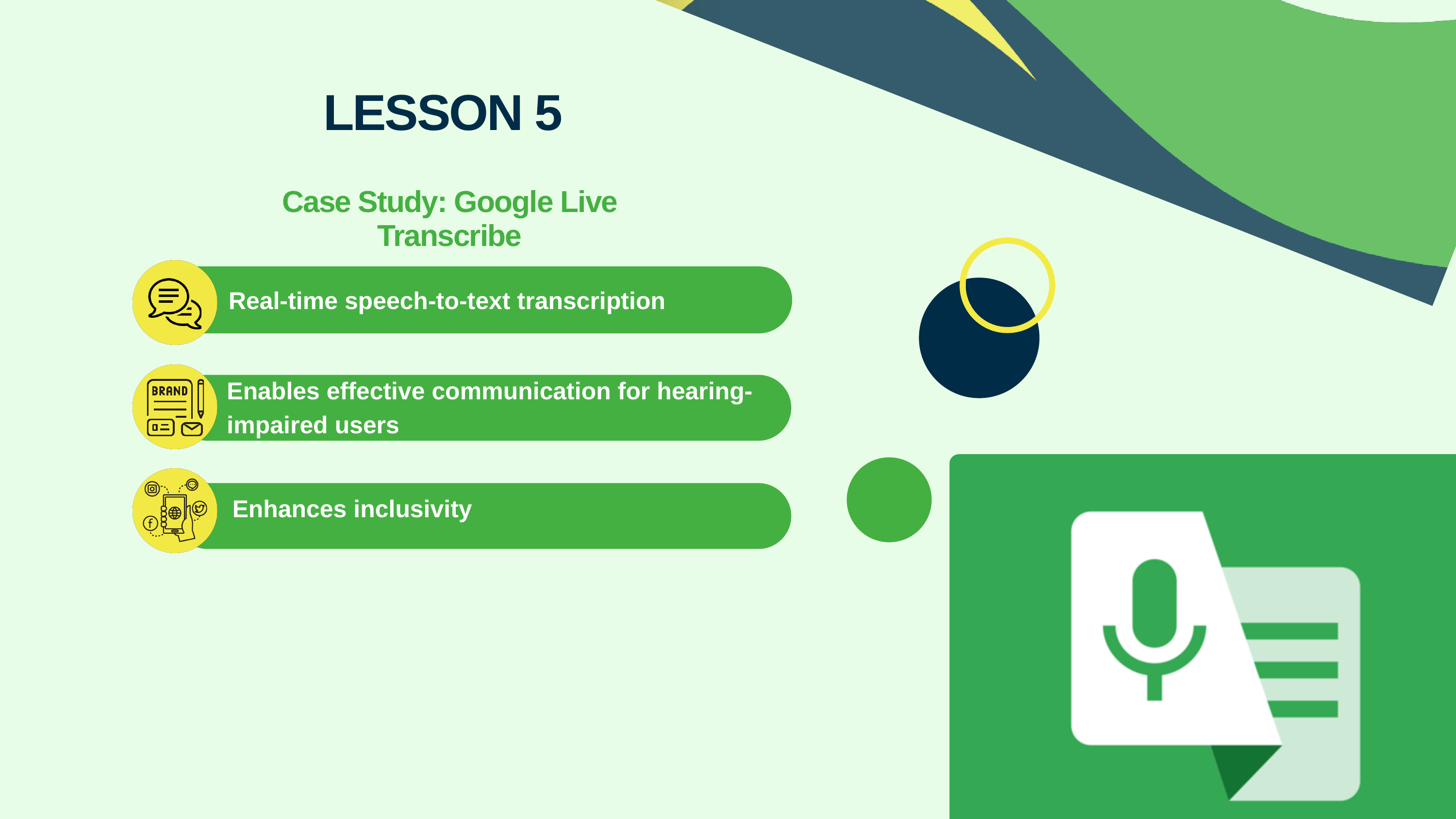

LESSON 5
Case Study: Google Live Transcribe

Real-time speech-to-text transcription

Enables effective communication for hearing-impaired users

Enhances inclusivity